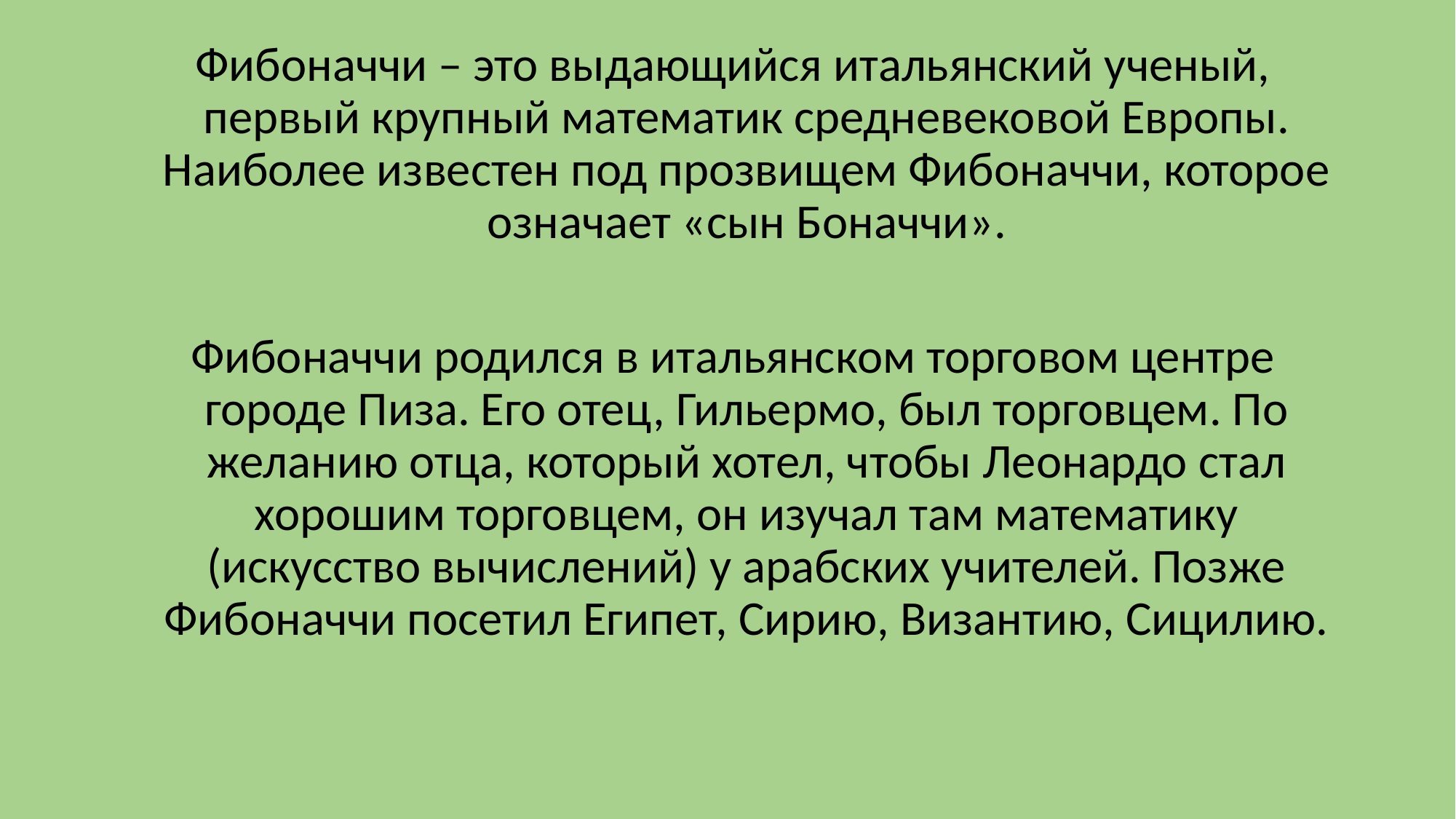

#
Фибоначчи – это выдающийся итальянский ученый, первый крупный математик средневековой Европы. Наиболее известен под прозвищем Фибоначчи, которое означает «сын Боначчи».

Фибоначчи родился в итальянском торговом центре городе Пиза. Его отец, Гильермо, был торговцем. По желанию отца, который хотел, чтобы Леонардо стал хорошим торговцем, он изучал там математику (искусство вычислений) у арабских учителей. Позже Фибоначчи посетил Египет, Сирию, Византию, Сицилию.